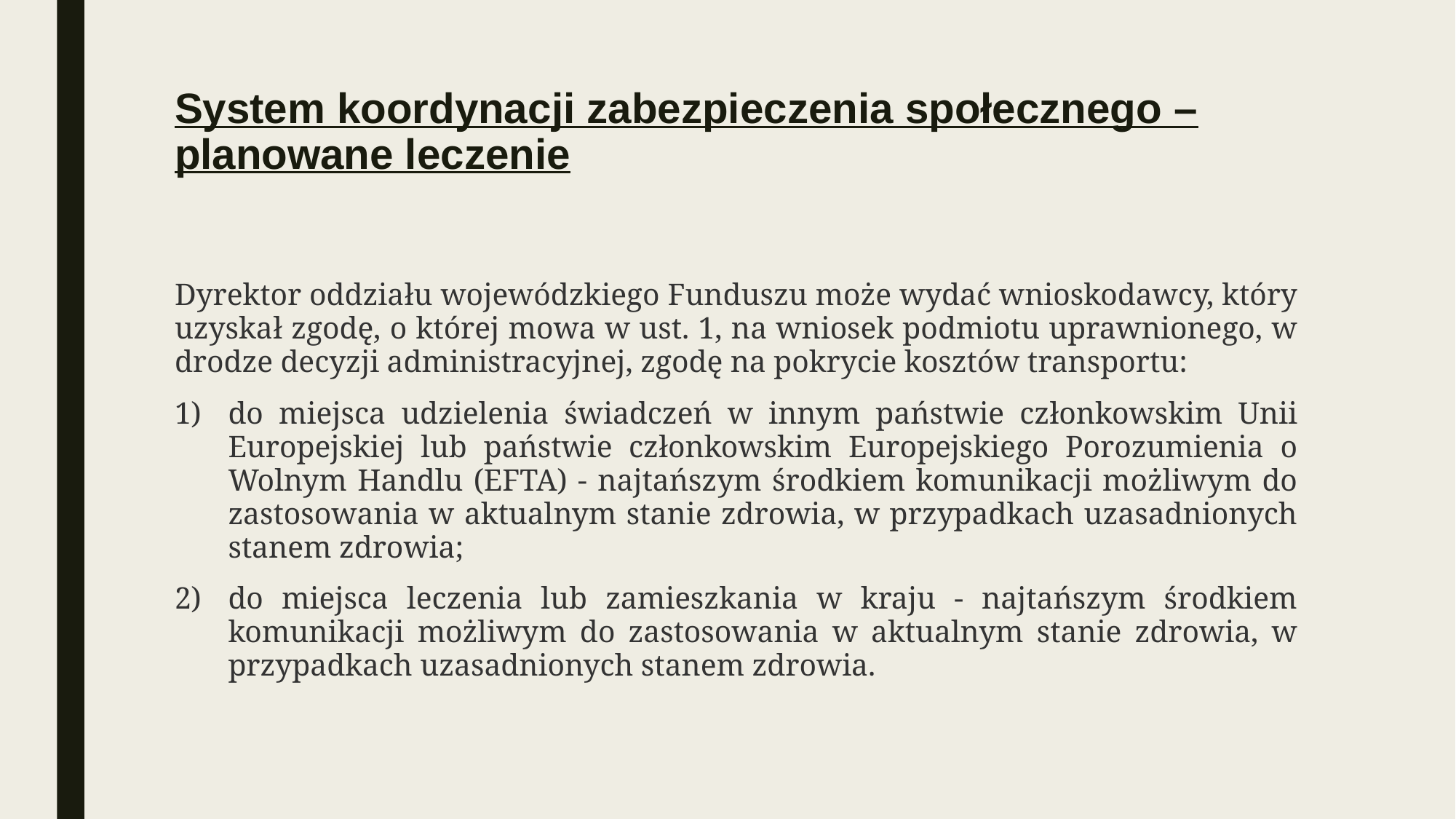

# System koordynacji zabezpieczenia społecznego – planowane leczenie
Dyrektor oddziału wojewódzkiego Funduszu może wydać wnioskodawcy, który uzyskał zgodę, o której mowa w ust. 1, na wniosek podmiotu uprawnionego, w drodze decyzji administracyjnej, zgodę na pokrycie kosztów transportu:
do miejsca udzielenia świadczeń w innym państwie członkowskim Unii Europejskiej lub państwie członkowskim Europejskiego Porozumienia o Wolnym Handlu (EFTA) - najtańszym środkiem komunikacji możliwym do zastosowania w aktualnym stanie zdrowia, w przypadkach uzasadnionych stanem zdrowia;
do miejsca leczenia lub zamieszkania w kraju - najtańszym środkiem komunikacji możliwym do zastosowania w aktualnym stanie zdrowia, w przypadkach uzasadnionych stanem zdrowia.